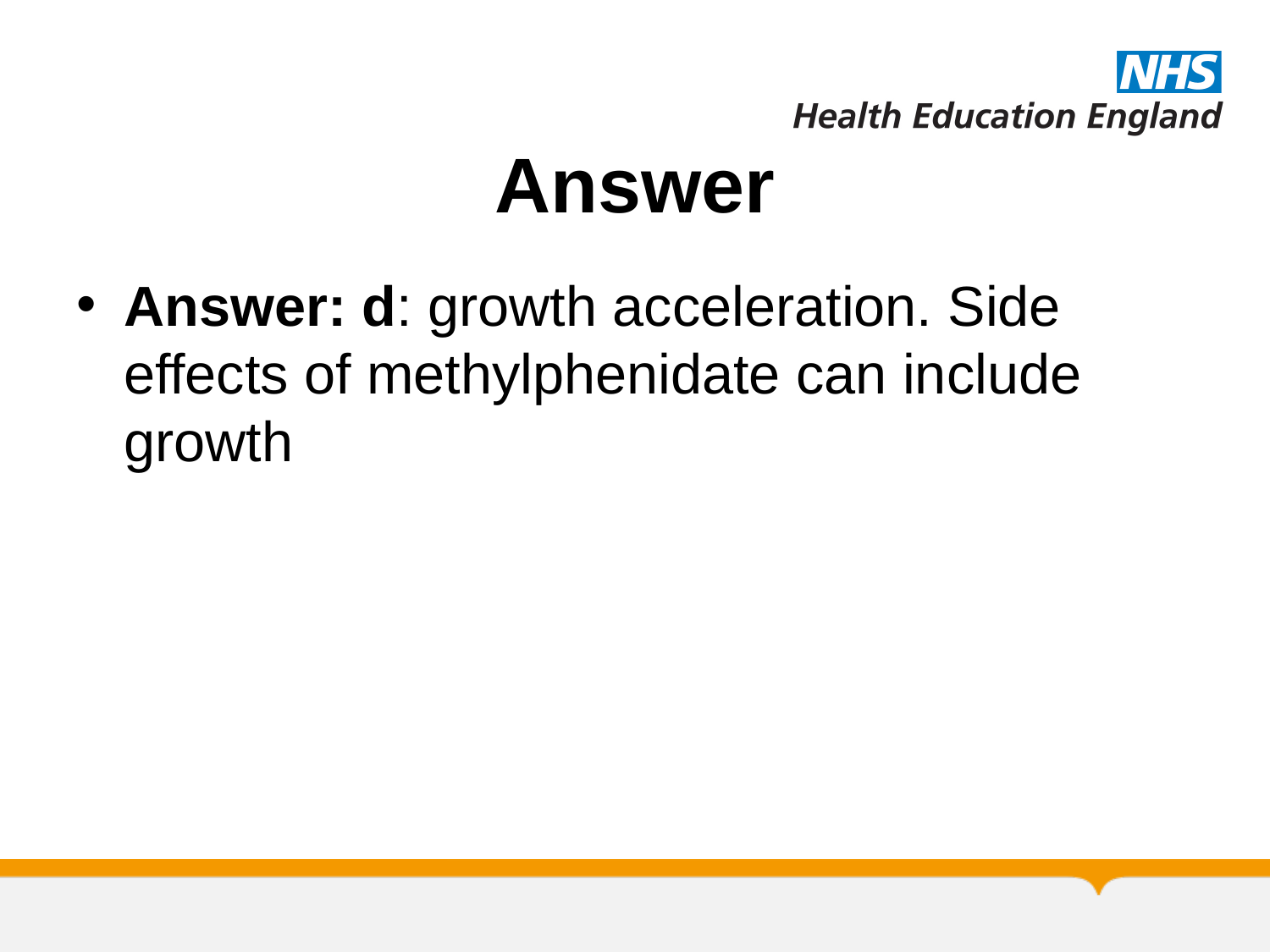

# Answer
Answer: d: growth acceleration. Side effects of methylphenidate can include growth